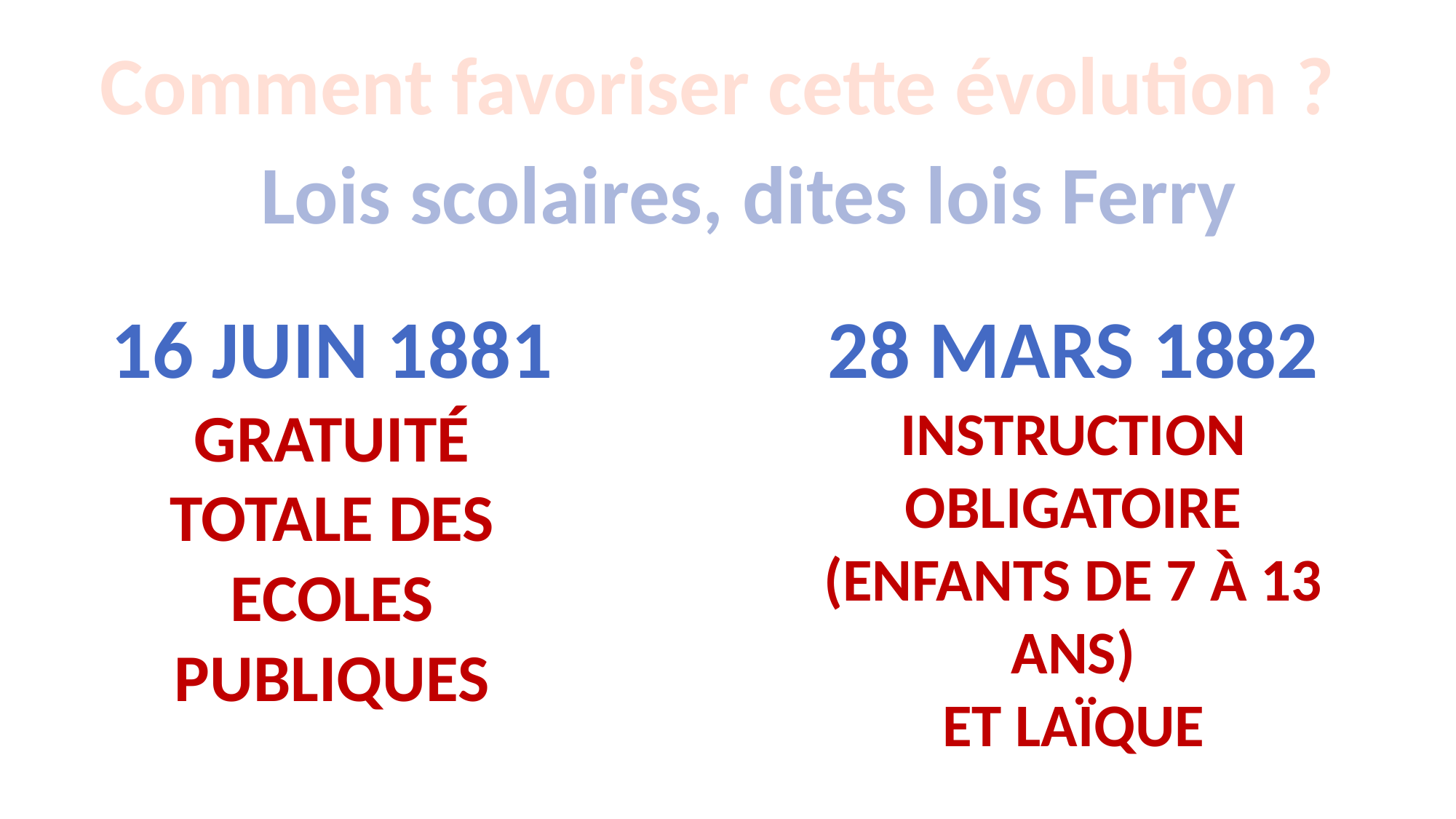

Comment favoriser cette évolution ?
Lois scolaires, dites lois Ferry
16 juin 1881
Gratuité TOTALE DES ECOLES PUBLIQUES
28 MARS 1882
INSTRUCTION OBLIGATOIRE (enfants de 7 à 13 ans)
Et laïque